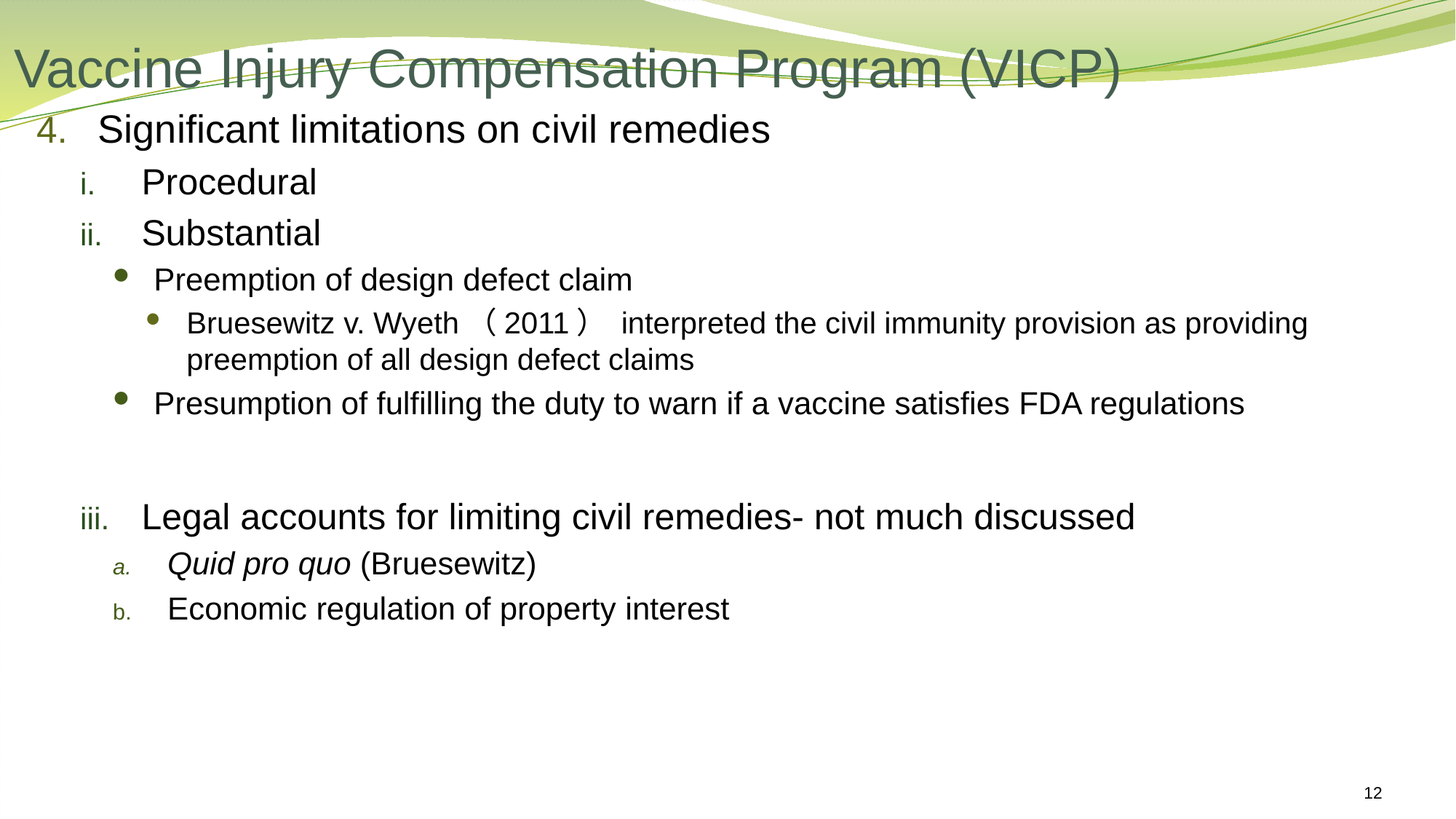

# Vaccine Injury Compensation Program (VICP)
Significant limitations on civil remedies
Procedural
Substantial
Preemption of design defect claim
Bruesewitz v. Wyeth（2011） interpreted the civil immunity provision as providing preemption of all design defect claims
Presumption of fulfilling the duty to warn if a vaccine satisfies FDA regulations

Legal accounts for limiting civil remedies- not much discussed
Quid pro quo (Bruesewitz)
Economic regulation of property interest

12